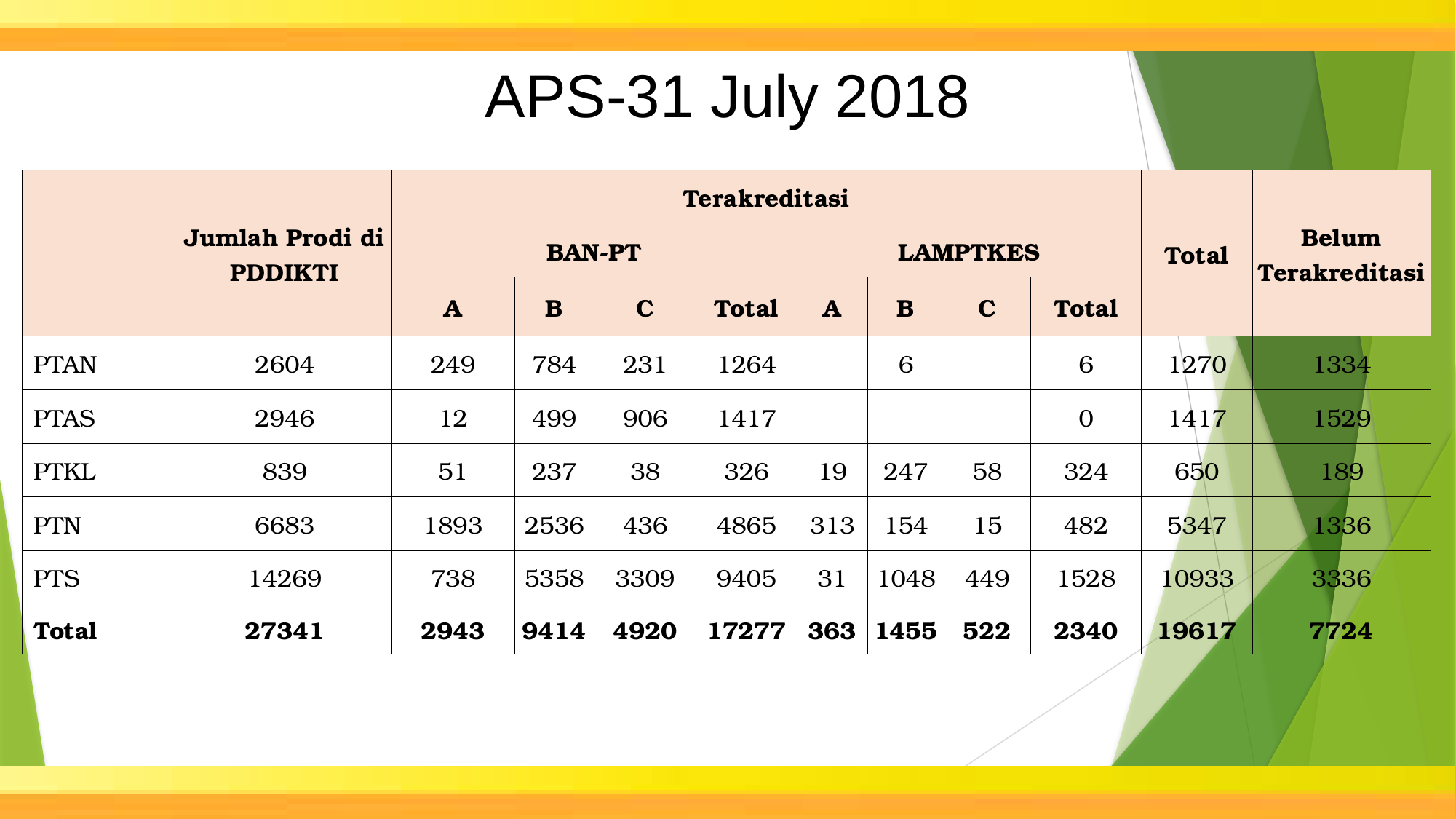

APS-31 July 2018
|  | Jumlah Prodi di PDDIKTI | Terakreditasi |  |  |  |  |  |  |  | Total | Belum Terakreditasi |
| --- | --- | --- | --- | --- | --- | --- | --- | --- | --- | --- | --- |
|  |  | BAN-PT |  |  |  | LAMPTKES |  |  |  |  |  |
|  |  | A | B | C | Total | A | B | C | Total |  |  |
| PTAN | 2604 | 249 | 784 | 231 | 1264 |  | 6 |  | 6 | 1270 | 1334 |
| PTAS | 2946 | 12 | 499 | 906 | 1417 |  |  |  | 0 | 1417 | 1529 |
| PTKL | 839 | 51 | 237 | 38 | 326 | 19 | 247 | 58 | 324 | 650 | 189 |
| PTN | 6683 | 1893 | 2536 | 436 | 4865 | 313 | 154 | 15 | 482 | 5347 | 1336 |
| PTS | 14269 | 738 | 5358 | 3309 | 9405 | 31 | 1048 | 449 | 1528 | 10933 | 3336 |
| Total | 27341 | 2943 | 9414 | 4920 | 17277 | 363 | 1455 | 522 | 2340 | 19617 | 7724 |